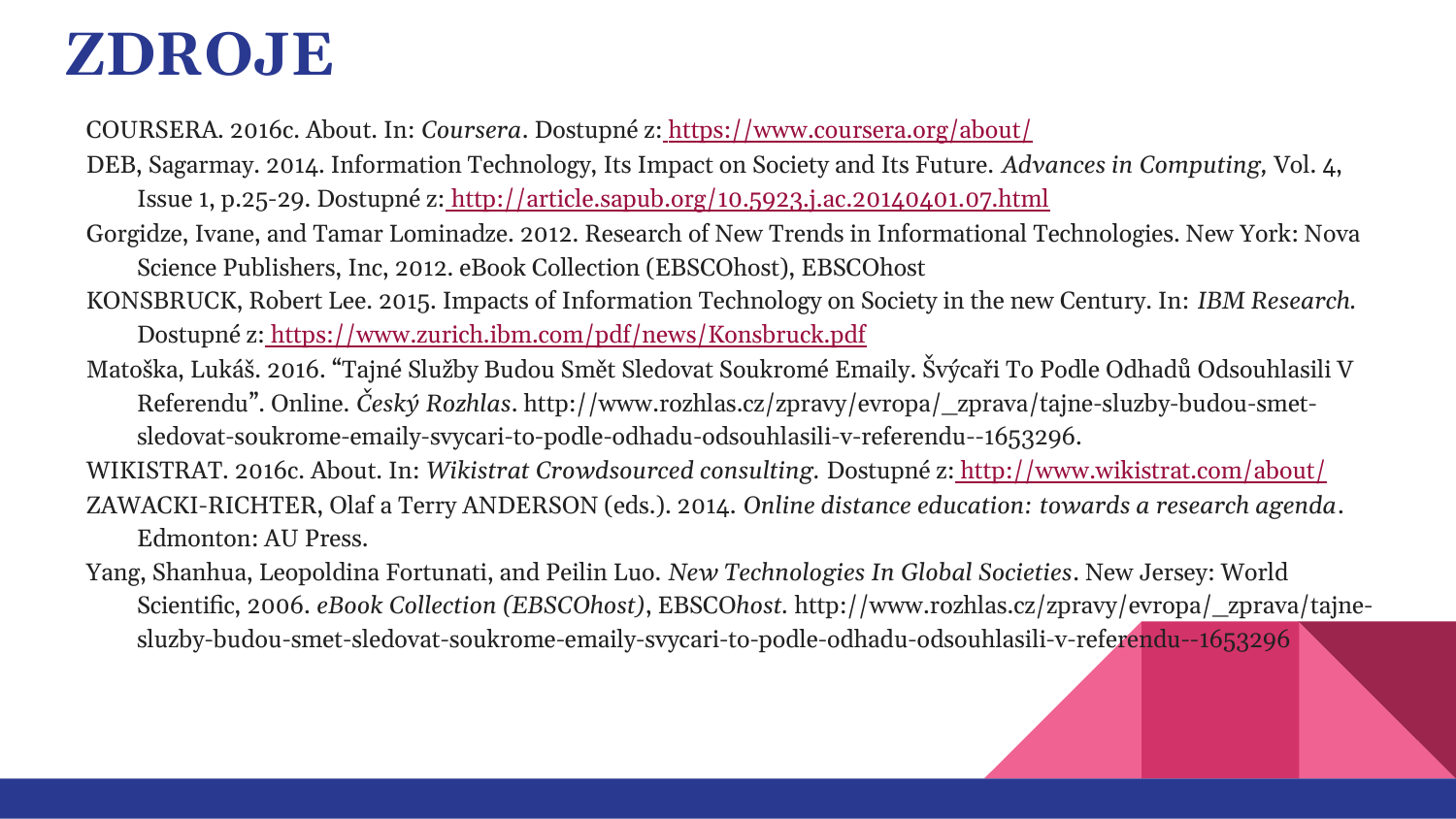

# ZDROJE
COURSERA. 2016c. About. In: Coursera. Dostupné z: https://www.coursera.org/about/
DEB, Sagarmay. 2014. Information Technology, Its Impact on Society and Its Future. Advances in Computing, Vol. 4, Issue 1, p.25-29. Dostupné z: http://article.sapub.org/10.5923.j.ac.20140401.07.html
Gorgidze, Ivane, and Tamar Lominadze. 2012. Research of New Trends in Informational Technologies. New York: Nova Science Publishers, Inc, 2012. eBook Collection (EBSCOhost), EBSCOhost
KONSBRUCK, Robert Lee. 2015. Impacts of Information Technology on Society in the new Century. In: IBM Research. Dostupné z: https://www.zurich.ibm.com/pdf/news/Konsbruck.pdf
Matoška, Lukáš. 2016. “Tajné Služby Budou Smět Sledovat Soukromé Emaily. Švýcaři To Podle Odhadů Odsouhlasili V Referendu”. Online. Český Rozhlas. http://www.rozhlas.cz/zpravy/evropa/_zprava/tajne-sluzby-budou-smet-sledovat-soukrome-emaily-svycari-to-podle-odhadu-odsouhlasili-v-referendu--1653296.
WIKISTRAT. 2016c. About. In: Wikistrat Crowdsourced consulting. Dostupné z: http://www.wikistrat.com/about/
ZAWACKI-RICHTER, Olaf a Terry ANDERSON (eds.). 2014. Online distance education: towards a research agenda. Edmonton: AU Press.
Yang, Shanhua, Leopoldina Fortunati, and Peilin Luo. New Technologies In Global Societies. New Jersey: World Scientific, 2006. eBook Collection (EBSCOhost), EBSCOhost. http://www.rozhlas.cz/zpravy/evropa/_zprava/tajne-sluzby-budou-smet-sledovat-soukrome-emaily-svycari-to-podle-odhadu-odsouhlasili-v-referendu--1653296